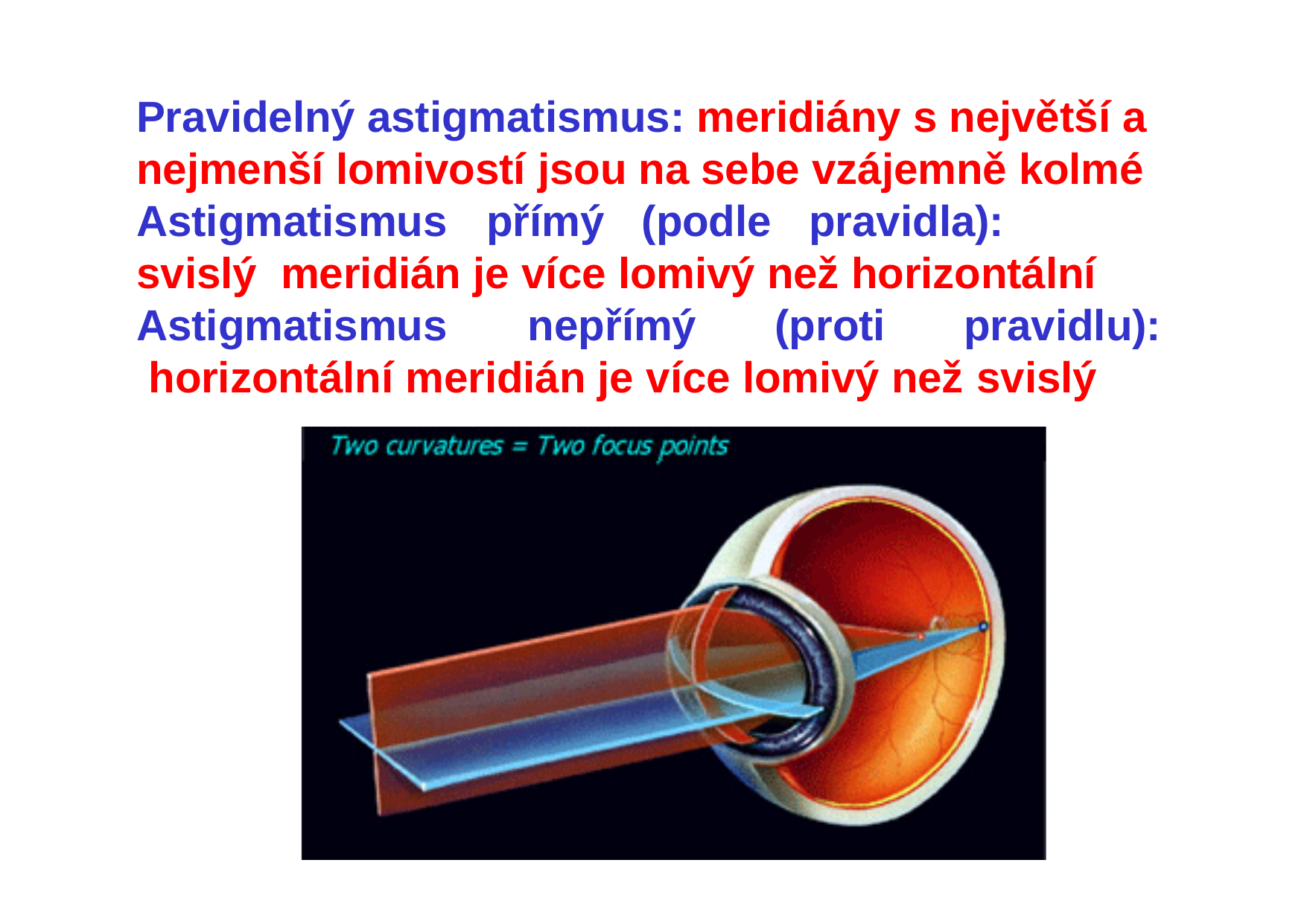

Pravidelný astigmatismus: meridiány s největší a  nejmenší lomivostí jsou na sebe vzájemně kolmé  Astigmatismus	přímý	(podle		pravidla):	svislý  meridián je více lomivý než horizontální  Astigmatismus		nepřímý	(proti	pravidlu):  horizontální meridián je více lomivý než svislý